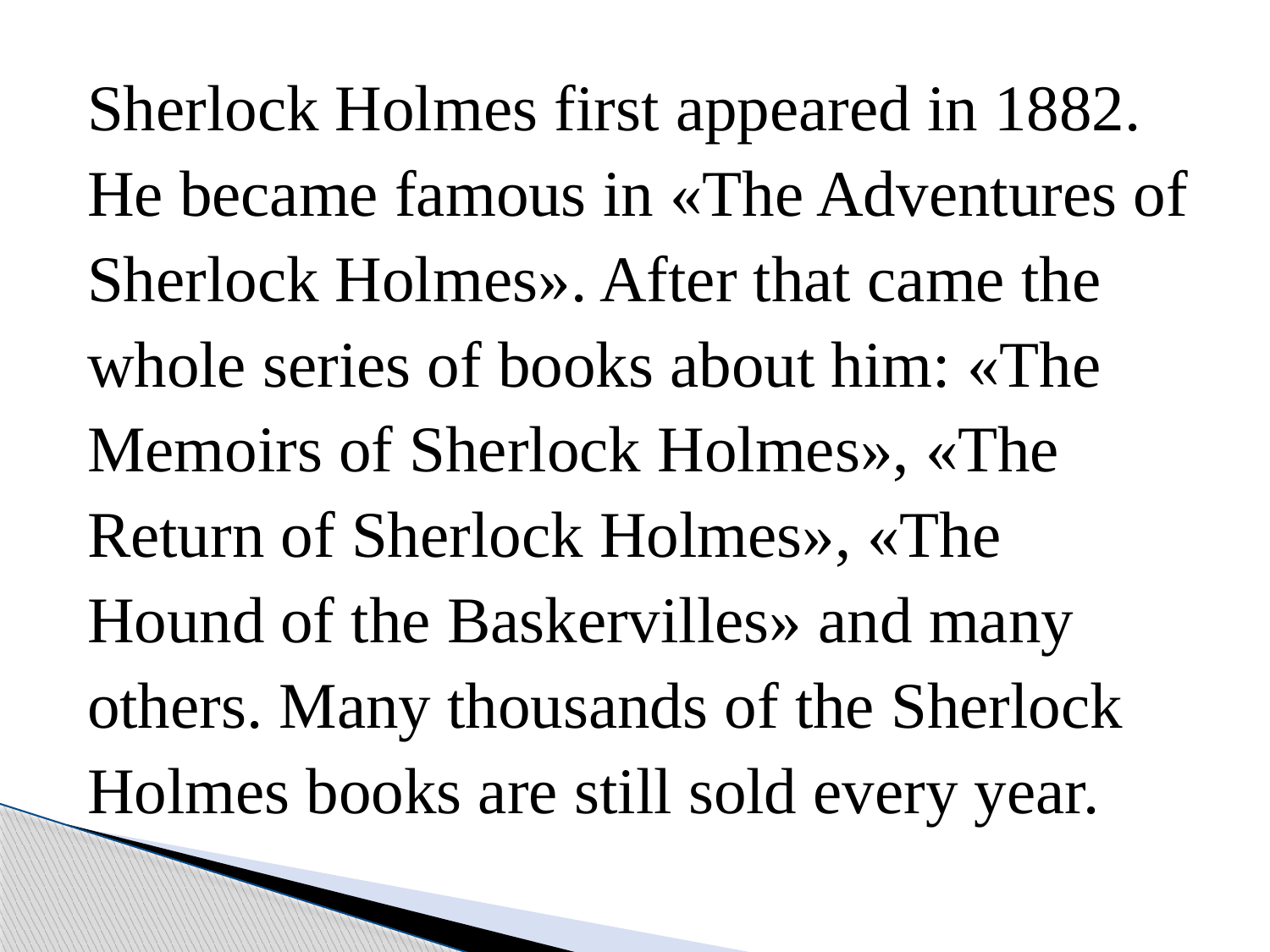

Sherlock Holmes first appeared in 1882.
He became famous in «The Adventures of
Sherlock Holmes». After that came the
whole series of books about him: «The
Memoirs of Sherlock Holmes», «The
Return of Sherlock Holmes», «The
Hound of the Baskervilles» and many
others. Many thousands of the Sherlock
Holmes books are still sold every year.